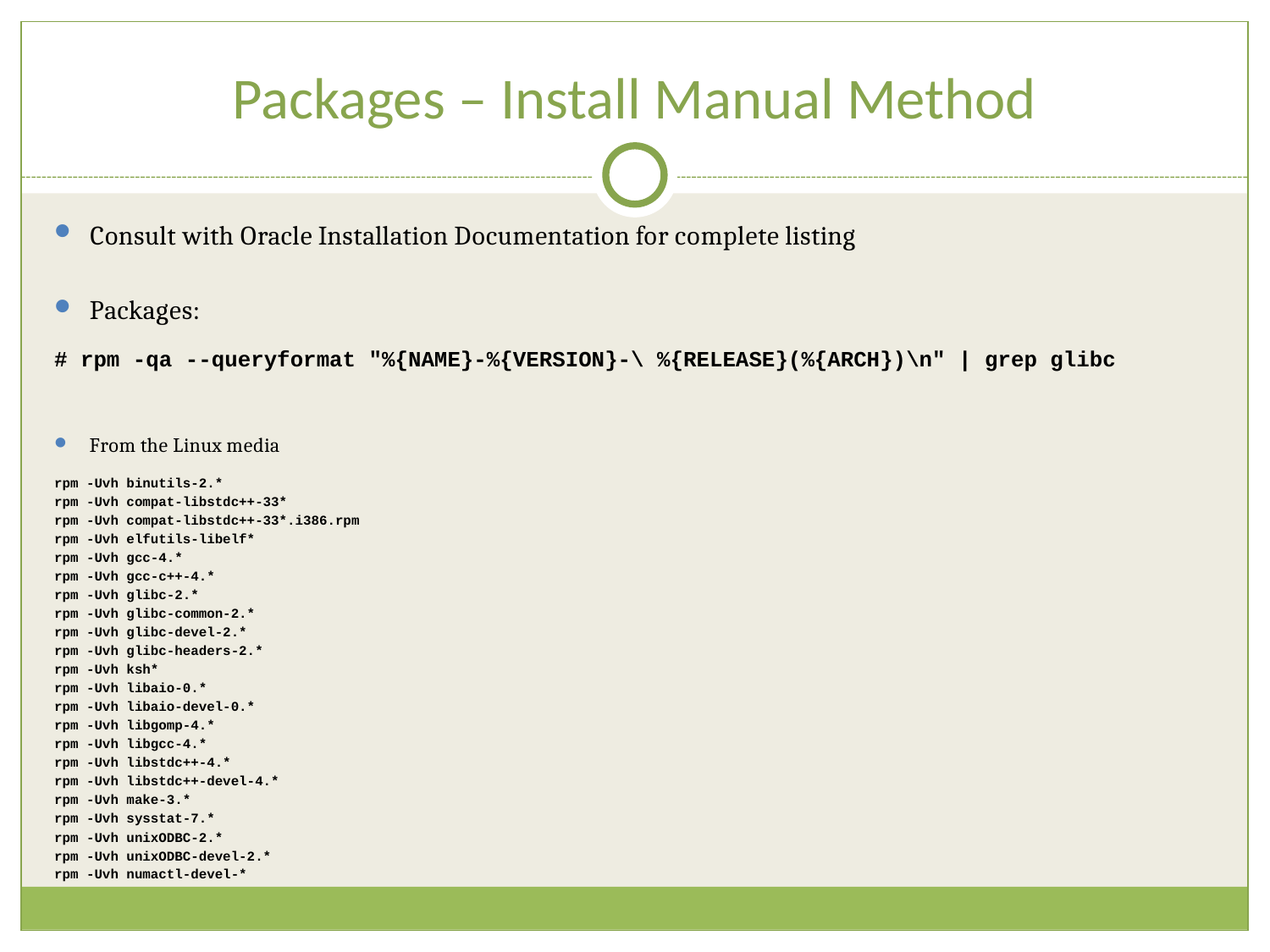

# Packages – Install Manual Method
Consult with Oracle Installation Documentation for complete listing

Packages:

# rpm -qa --queryformat "%{NAME}-%{VERSION}-\ %{RELEASE}(%{ARCH})\n" | grep glibc

From the Linux media

rpm -Uvh binutils-2.*
rpm -Uvh compat-libstdc++-33*
rpm -Uvh compat-libstdc++-33*.i386.rpm
rpm -Uvh elfutils-libelf*
rpm -Uvh gcc-4.*
rpm -Uvh gcc-c++-4.*
rpm -Uvh glibc-2.*
rpm -Uvh glibc-common-2.*
rpm -Uvh glibc-devel-2.*
rpm -Uvh glibc-headers-2.*
rpm -Uvh ksh*
rpm -Uvh libaio-0.*
rpm -Uvh libaio-devel-0.*
rpm -Uvh libgomp-4.*
rpm -Uvh libgcc-4.*
rpm -Uvh libstdc++-4.*
rpm -Uvh libstdc++-devel-4.*
rpm -Uvh make-3.*
rpm -Uvh sysstat-7.*
rpm -Uvh unixODBC-2.*
rpm -Uvh unixODBC-devel-2.*
rpm -Uvh numactl-devel-*